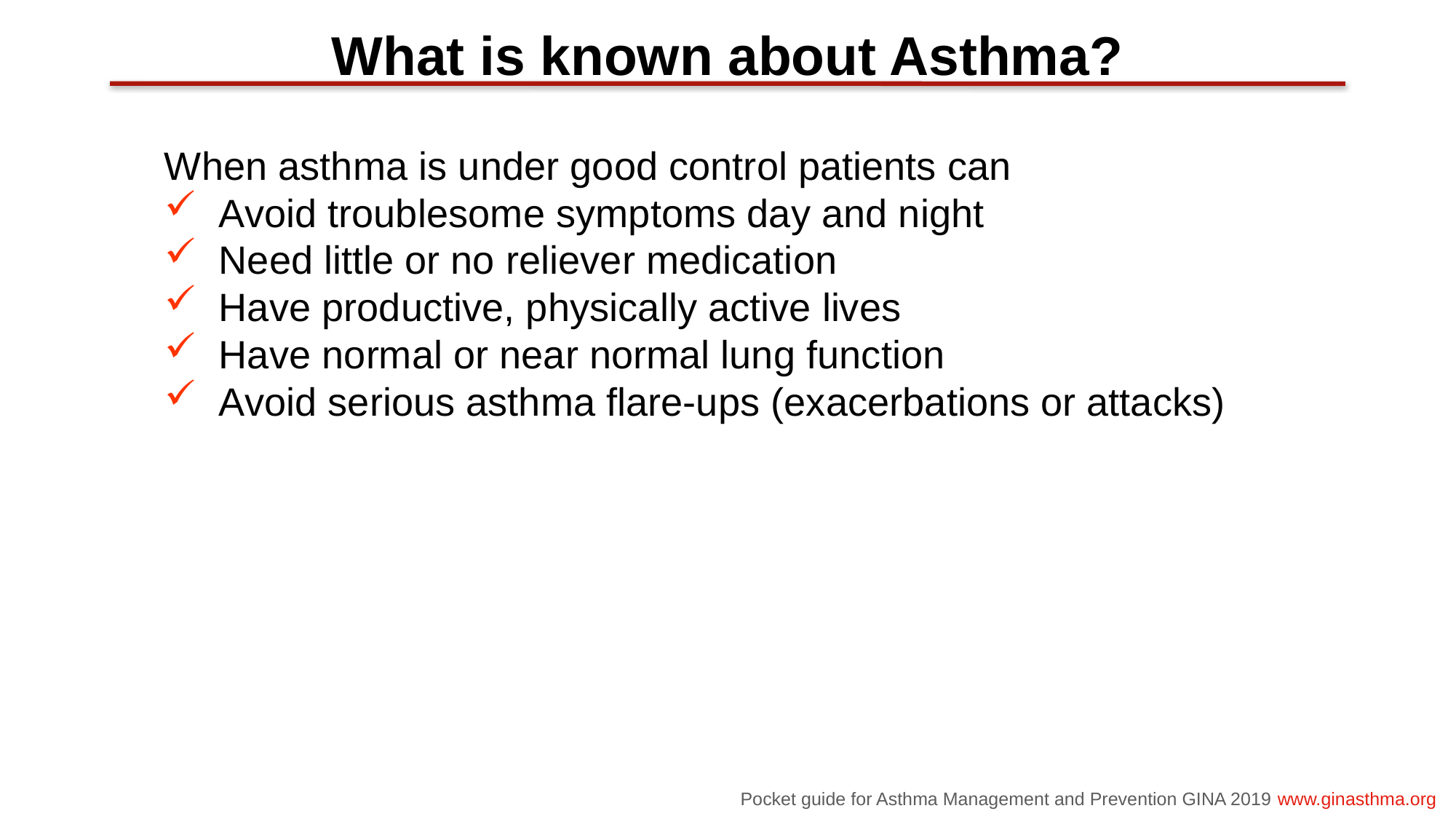

What is known about Asthma?
When asthma is under good control patients can
Avoid troublesome symptoms day and night
Need little or no reliever medication
Have productive, physically active lives
Have normal or near normal lung function
Avoid serious asthma flare-ups (exacerbations or attacks)

Pocket guide for Asthma Management and Prevention GINA 2019 www.ginasthma.org